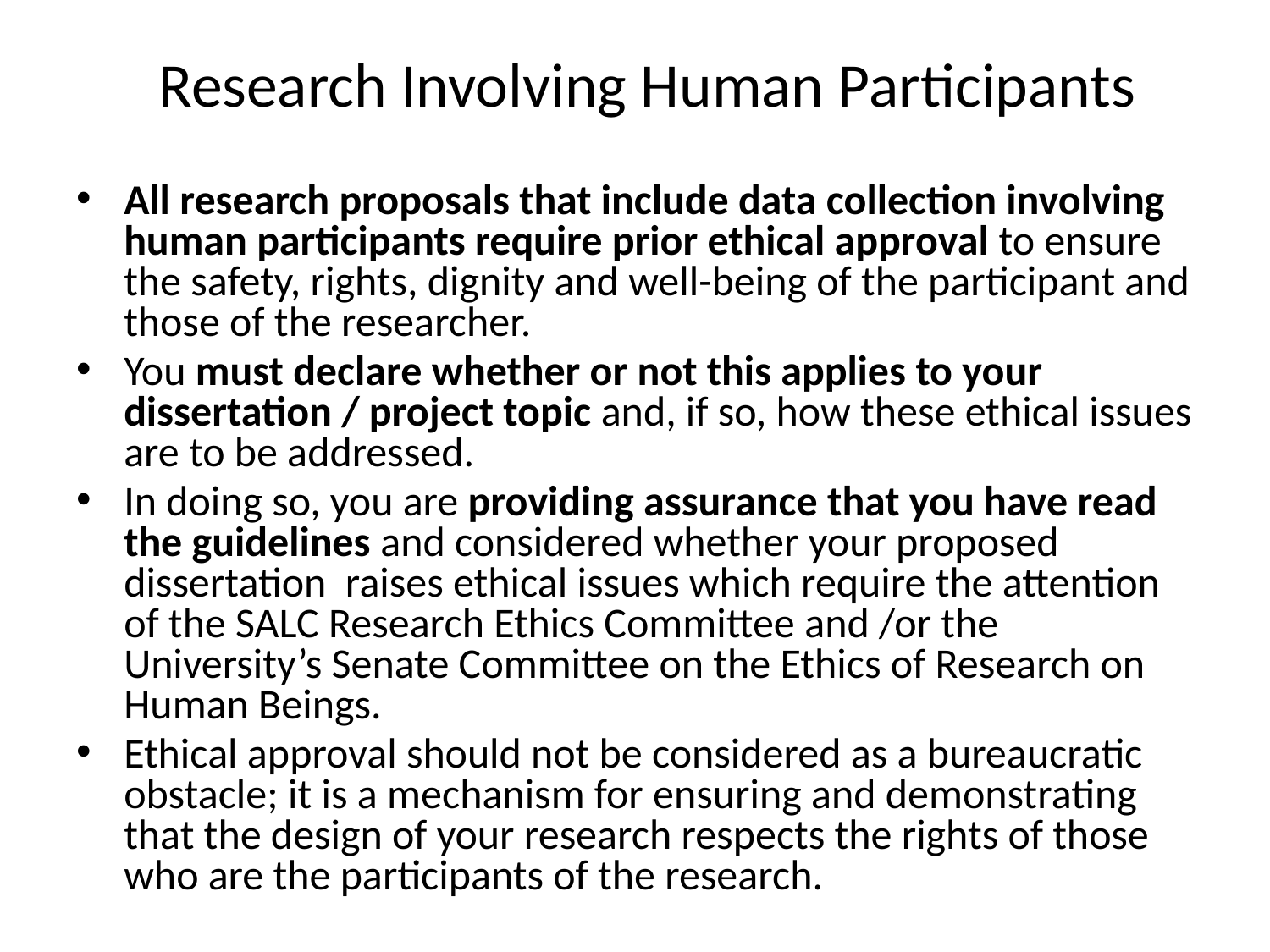

# Research Involving Human Participants
All research proposals that include data collection involving human participants require prior ethical approval to ensure the safety, rights, dignity and well-being of the participant and those of the researcher.
You must declare whether or not this applies to your dissertation / project topic and, if so, how these ethical issues are to be addressed.
In doing so, you are providing assurance that you have read the guidelines and considered whether your proposed dissertation  raises ethical issues which require the attention of the SALC Research Ethics Committee and /or the University’s Senate Committee on the Ethics of Research on Human Beings.
Ethical approval should not be considered as a bureaucratic obstacle; it is a mechanism for ensuring and demonstrating that the design of your research respects the rights of those who are the participants of the research.